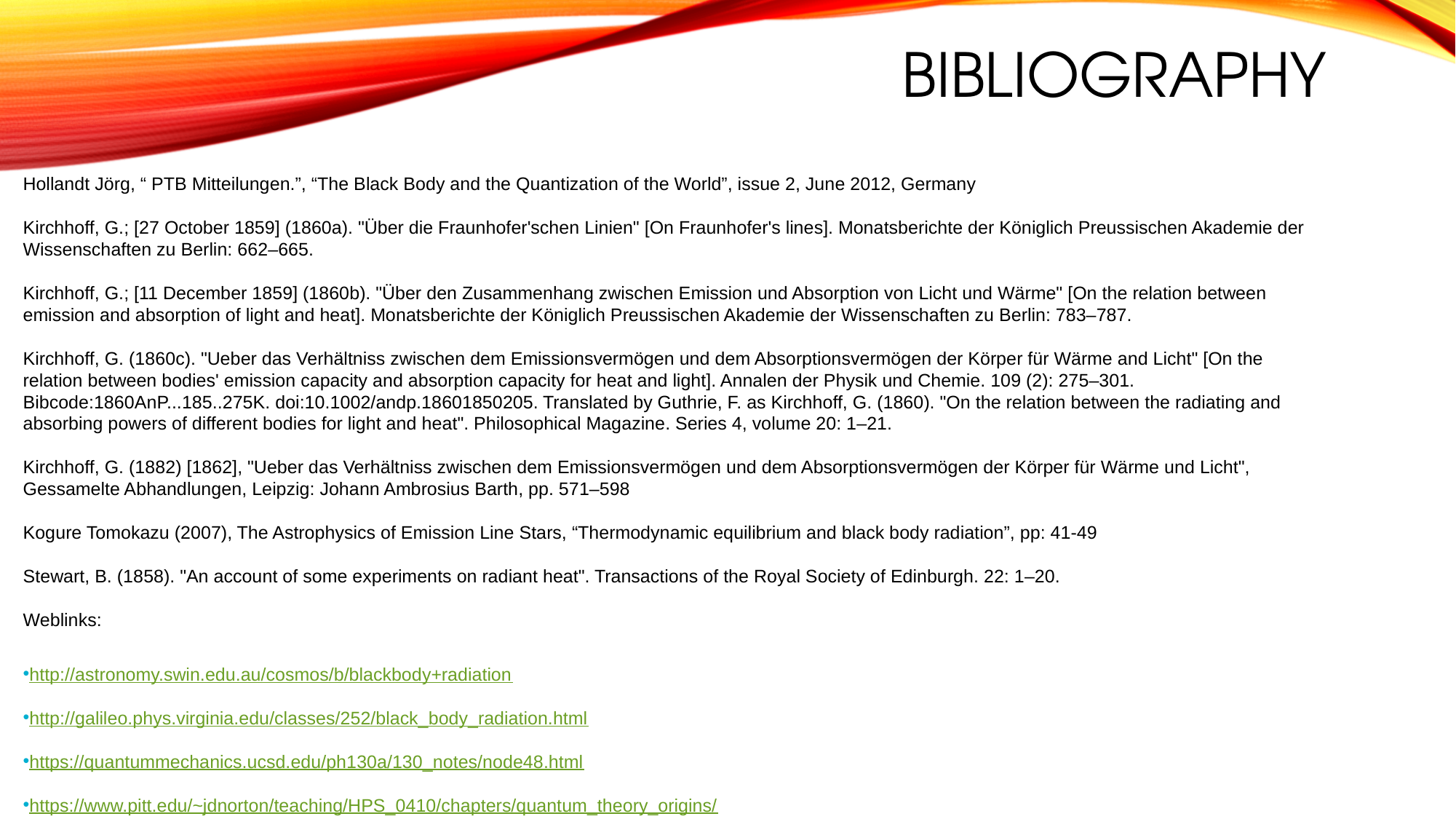

# bibliography
Hollandt Jörg, “ PTB Mitteilungen.”, “The Black Body and the Quantization of the World”, issue 2, June 2012, Germany

Kirchhoff, G.; [27 October 1859] (1860a). "Über die Fraunhofer'schen Linien" [On Fraunhofer's lines]. Monatsberichte der Königlich Preussischen Akademie der Wissenschaften zu Berlin: 662–665.

Kirchhoff, G.; [11 December 1859] (1860b). "Über den Zusammenhang zwischen Emission und Absorption von Licht und Wärme" [On the relation between emission and absorption of light and heat]. Monatsberichte der Königlich Preussischen Akademie der Wissenschaften zu Berlin: 783–787.

Kirchhoff, G. (1860c). "Ueber das Verhältniss zwischen dem Emissionsvermögen und dem Absorptionsvermögen der Körper für Wärme and Licht" [On the relation between bodies' emission capacity and absorption capacity for heat and light]. Annalen der Physik und Chemie. 109 (2): 275–301. Bibcode:1860AnP...185..275K. doi:10.1002/andp.18601850205. Translated by Guthrie, F. as Kirchhoff, G. (1860). "On the relation between the radiating and absorbing powers of different bodies for light and heat". Philosophical Magazine. Series 4, volume 20: 1–21.

Kirchhoff, G. (1882) [1862], "Ueber das Verhältniss zwischen dem Emissionsvermögen und dem Absorptionsvermögen der Körper für Wärme und Licht", Gessamelte Abhandlungen, Leipzig: Johann Ambrosius Barth, pp. 571–598

Kogure Tomokazu (2007), The Astrophysics of Emission Line Stars, “Thermodynamic equilibrium and black body radiation”, pp: 41-49

Stewart, B. (1858). "An account of some experiments on radiant heat". Transactions of the Royal Society of Edinburgh. 22: 1–20.

Weblinks:

http://astronomy.swin.edu.au/cosmos/b/blackbody+radiation

http://galileo.phys.virginia.edu/classes/252/black_body_radiation.html

https://quantummechanics.ucsd.edu/ph130a/130_notes/node48.html

https://www.pitt.edu/~jdnorton/teaching/HPS_0410/chapters/quantum_theory_origins/